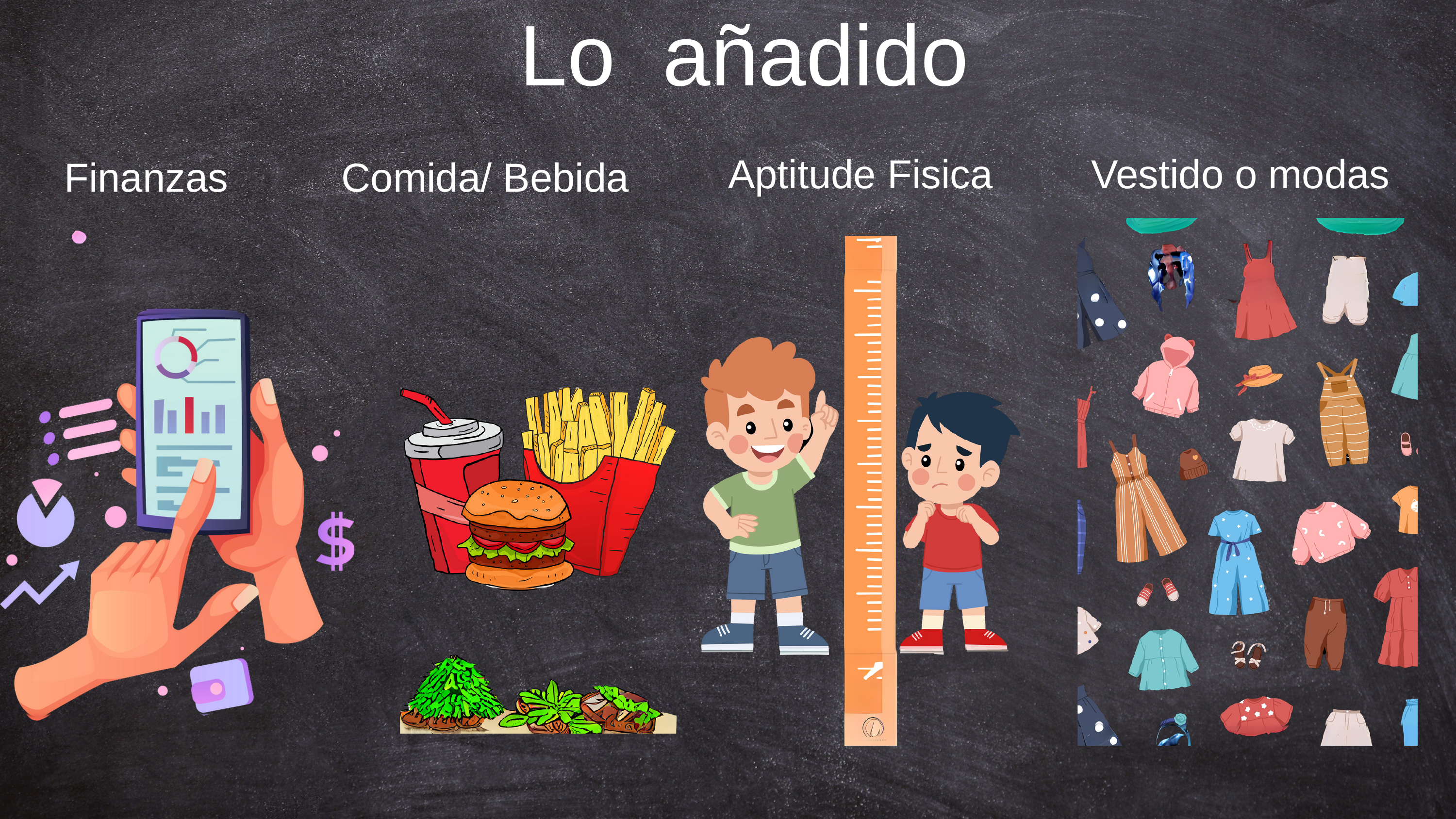

Lo  añadido
Aptitude Fisica
Vestido o modas
Finanzas
Comida/ Bebida